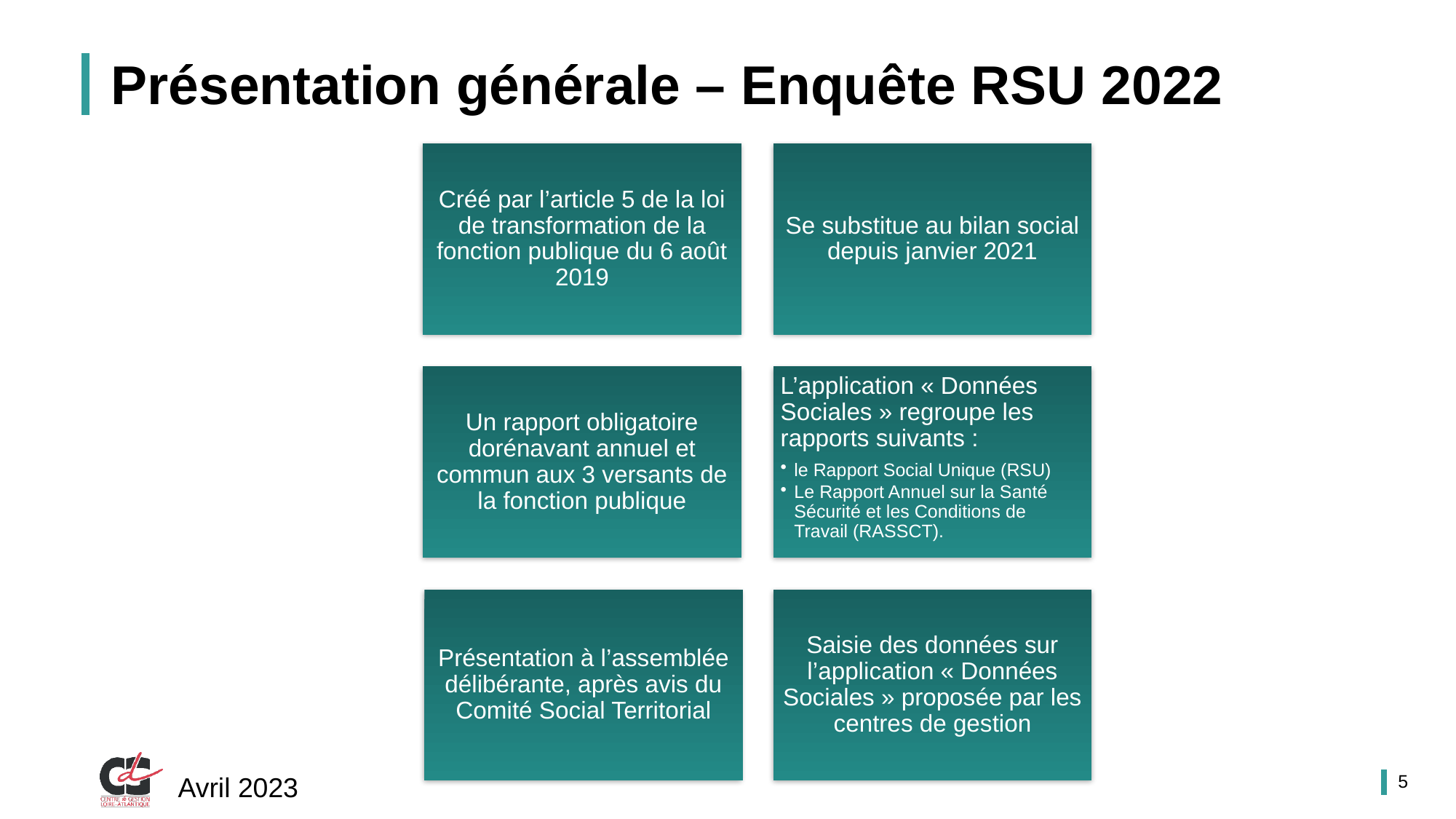

# Présentation générale – Enquête RSU 2022
Créé par l’article 5 de la loi de transformation de la fonction publique du 6 août 2019
Se substitue au bilan social depuis janvier 2021
Un rapport obligatoire dorénavant annuel et commun aux 3 versants de la fonction publique
L’application « Données Sociales » regroupe les rapports suivants :
le Rapport Social Unique (RSU)
Le Rapport Annuel sur la Santé Sécurité et les Conditions de Travail (RASSCT).
Présentation à l’assemblée délibérante, après avis du Comité Social Territorial
Saisie des données sur l’application « Données Sociales » proposée par les centres de gestion
5